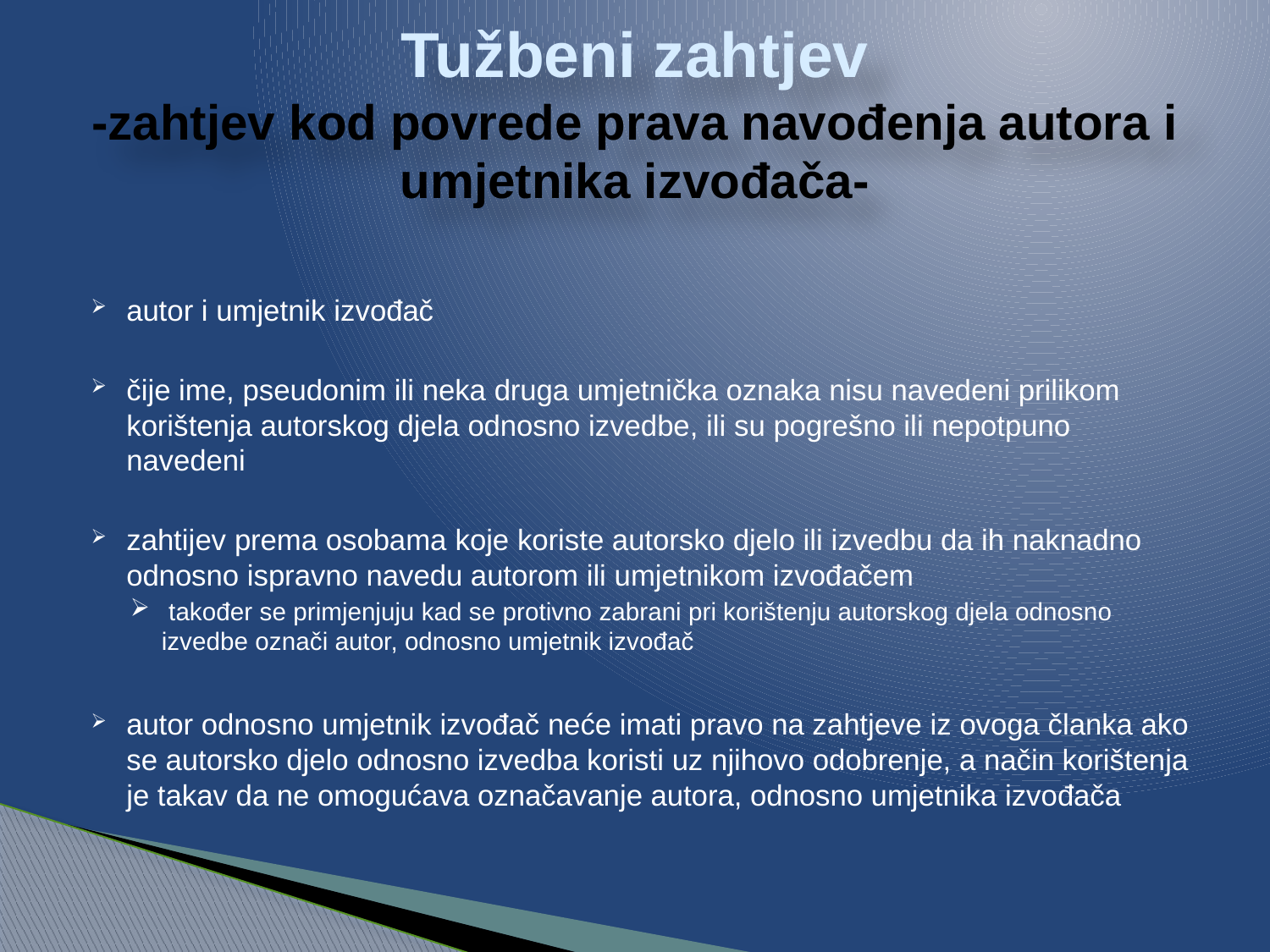

# Tužbeni zahtjev -zahtjev kod povrede prava navođenja autora i umjetnika izvođača-

autor i umjetnik izvođač

čije ime, pseudonim ili neka druga umjetnička oznaka nisu navedeni prilikom korištenja autorskog djela odnosno izvedbe, ili su pogrešno ili nepotpuno navedeni

zahtijev prema osobama koje koriste autorsko djelo ili izvedbu da ih naknadno odnosno ispravno navedu autorom ili umjetnikom izvođačem
 također se primjenjuju kad se protivno zabrani pri korištenju autorskog djela odnosno izvedbe označi autor, odnosno umjetnik izvođač

autor odnosno umjetnik izvođač neće imati pravo na zahtjeve iz ovoga članka ako se autorsko djelo odnosno izvedba koristi uz njihovo odobrenje, a način korištenja je takav da ne omogućava označavanje autora, odnosno umjetnika izvođača